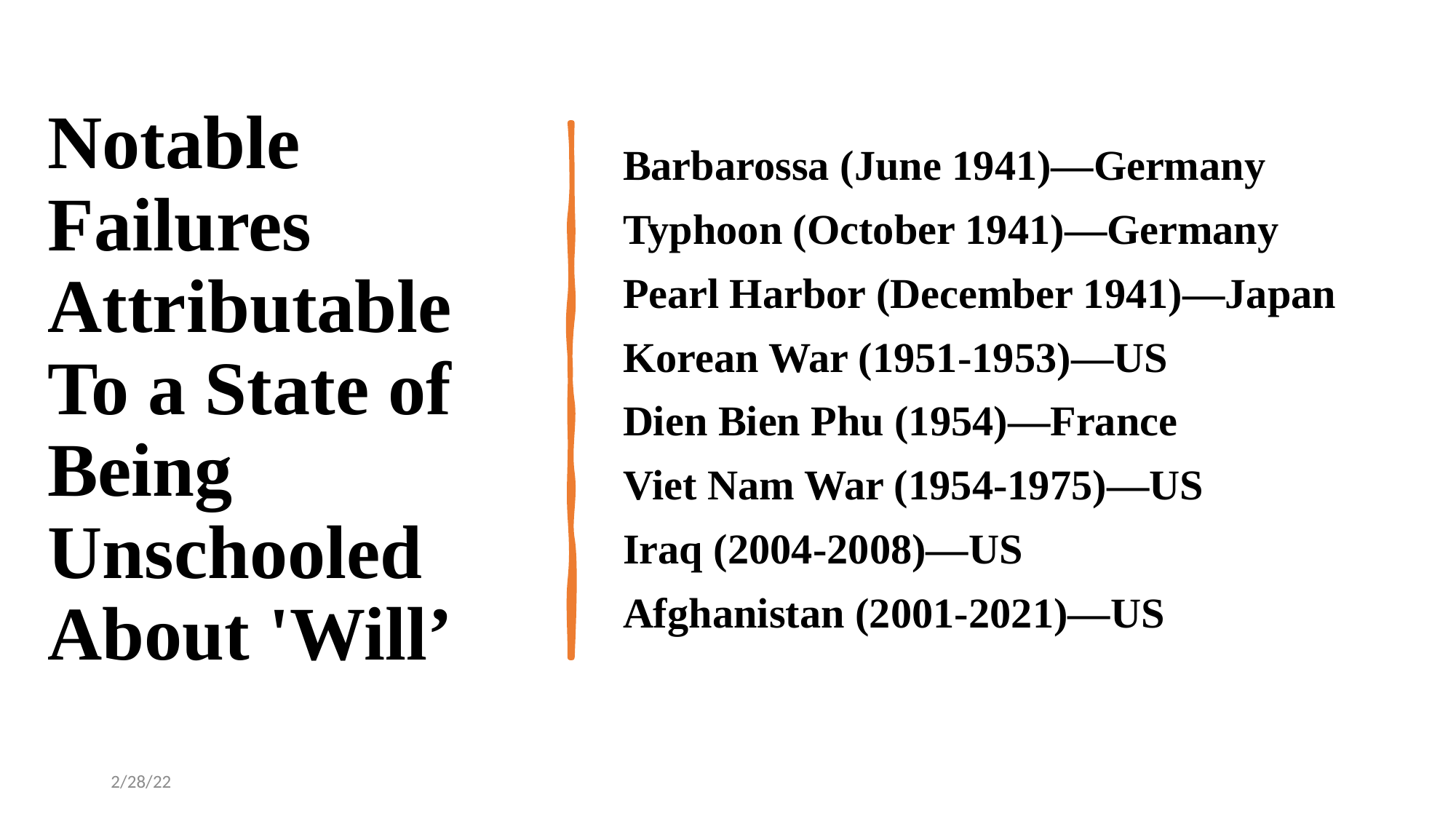

# Notable Failures Attributable To a State of Being Unschooled About 'Will’
Barbarossa (June 1941)—Germany
Typhoon (October 1941)—Germany
Pearl Harbor (December 1941)—Japan
Korean War (1951-1953)—US
Dien Bien Phu (1954)—France
Viet Nam War (1954-1975)—US
Iraq (2004-2008)—US
Afghanistan (2001-2021)—US

2/28/22
3